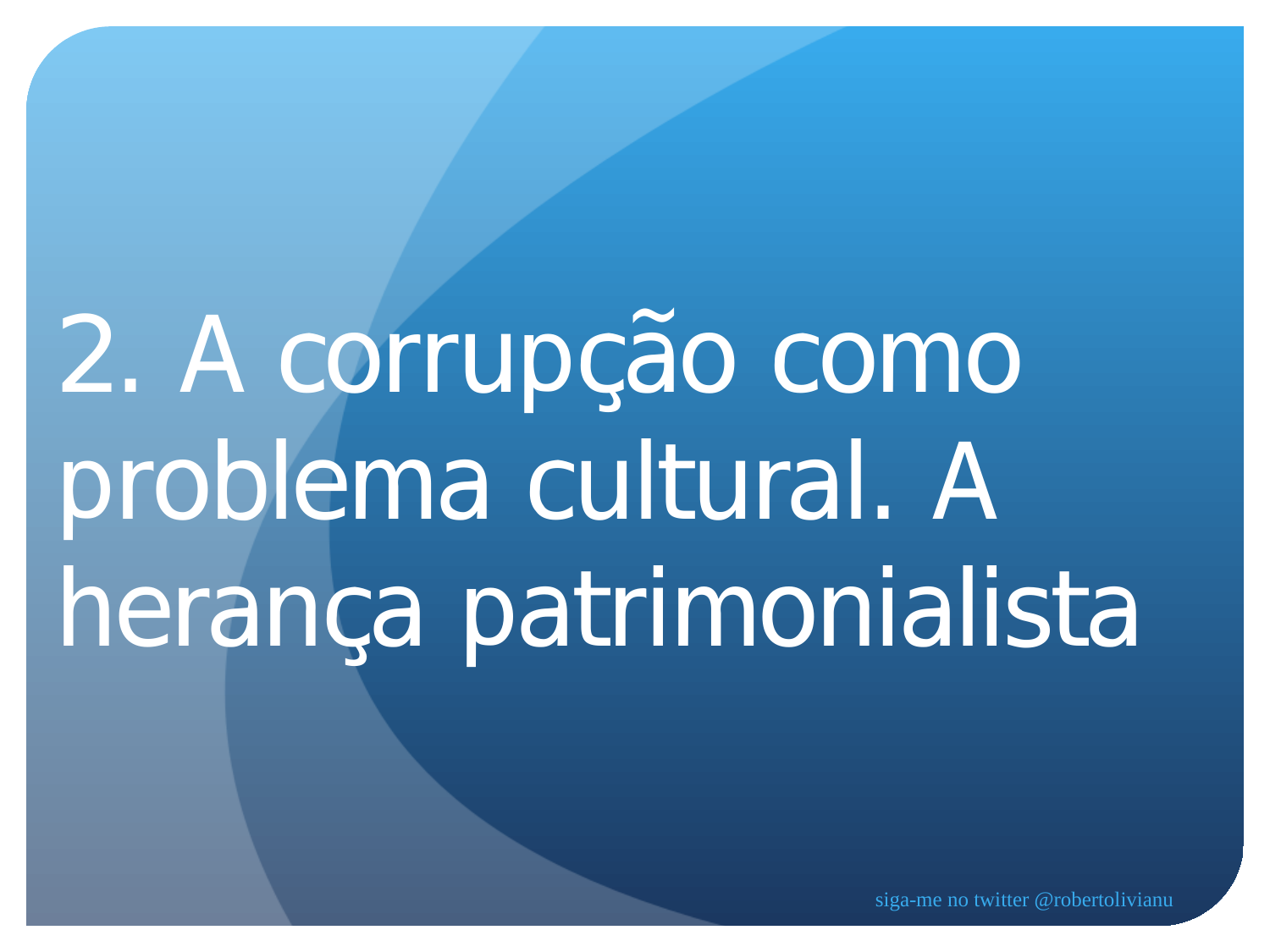

2. A corrupção como problema cultural. A herança patrimonialista
siga-me no twitter @robertolivianu